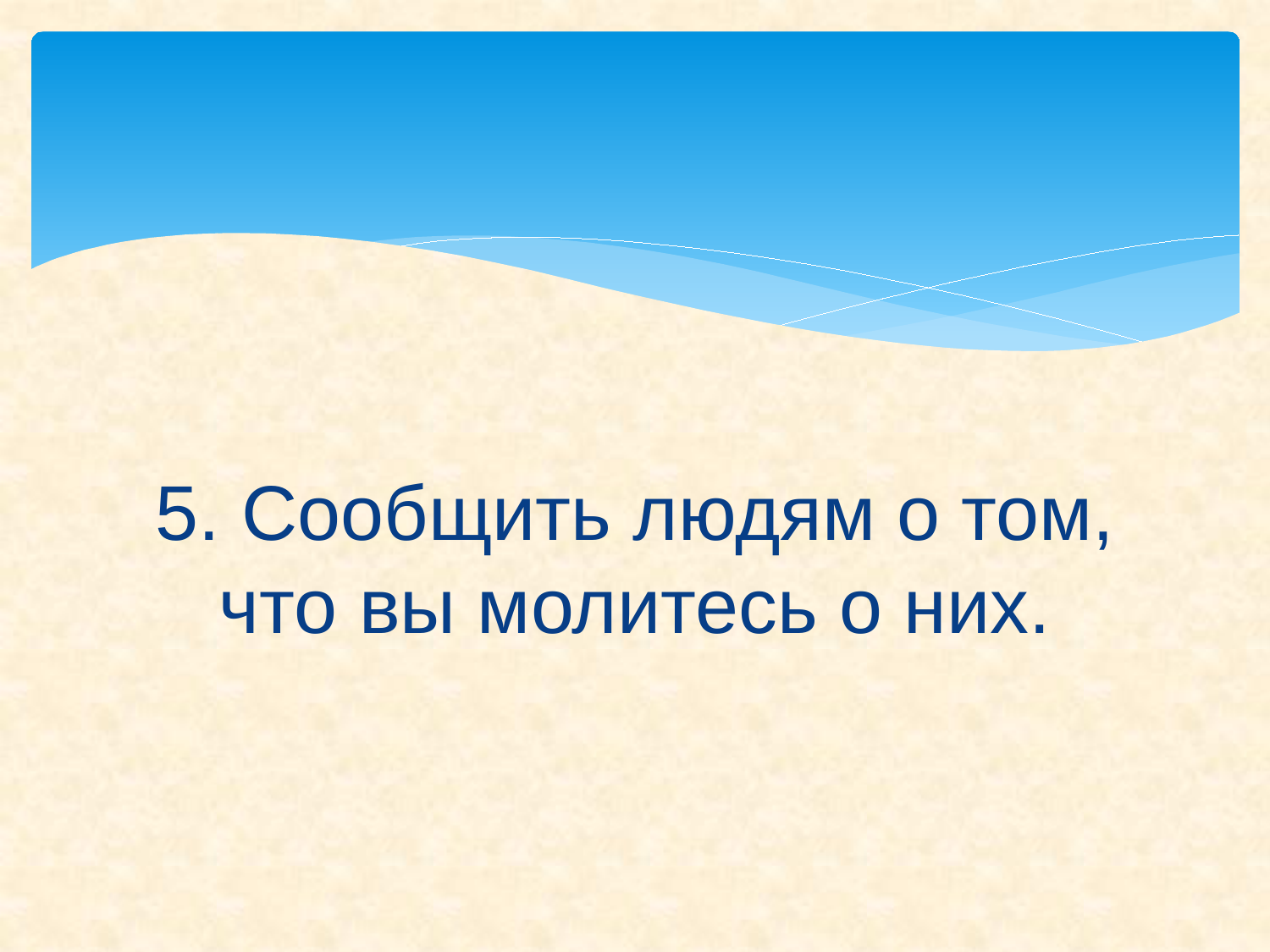

5. Сообщить людям о том, что вы молитесь о них.